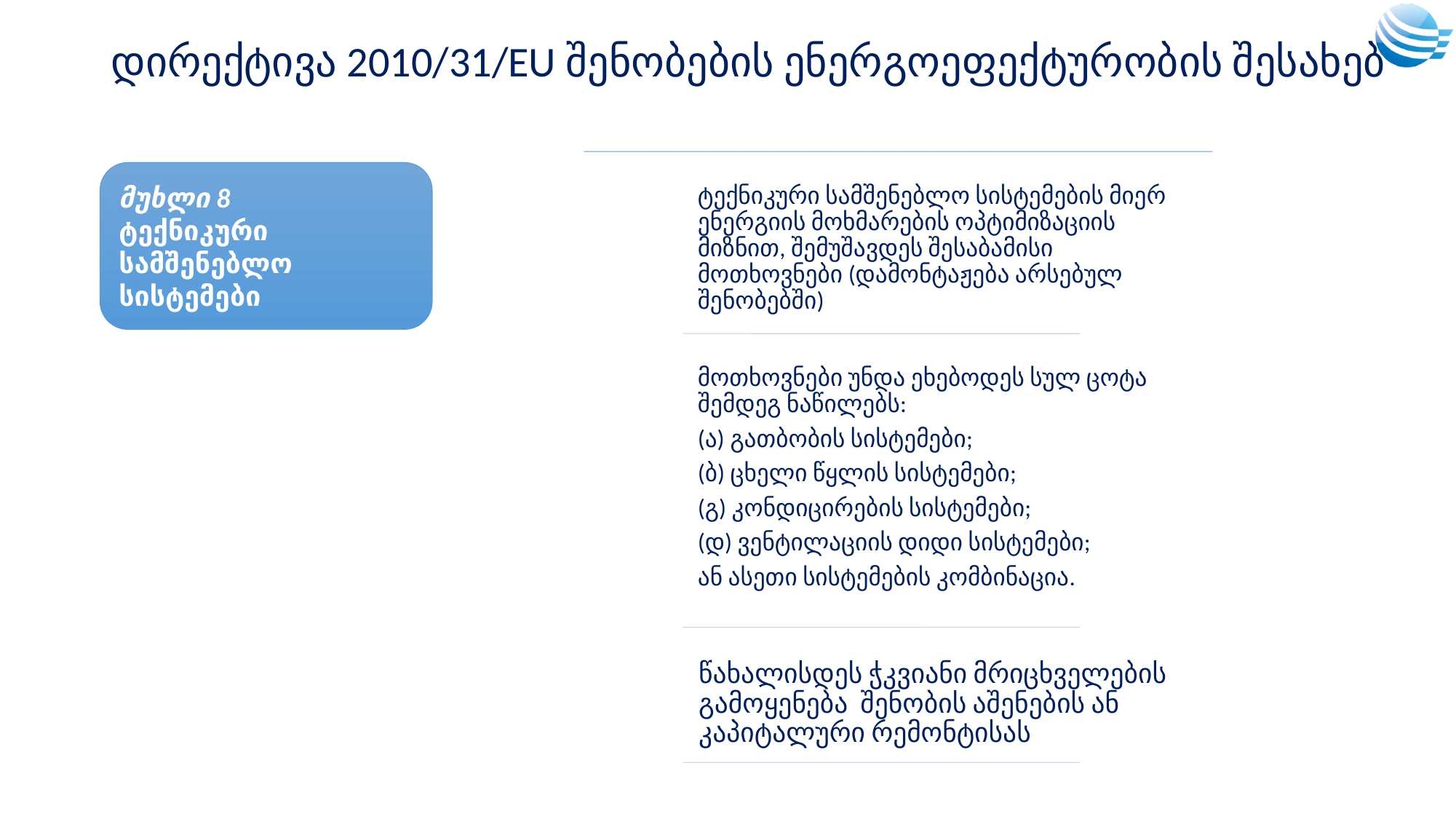

# დირექტივა 2010/31/EU შენობების ენერგოეფექტურობის შესახებ

ტექნიკური სამშენებლო სისტემების მიერ ენერგიის მოხმარების ოპტიმიზაციის მიზნით, შემუშავდეს შესაბამისი მოთხოვნები (დამონტაჟება არსებულ შენობებში)
მოთხოვნები უნდა ეხებოდეს სულ ცოტა შემდეგ ნაწილებს:
(ა) გათბობის სისტემები;
(ბ) ცხელი წყლის სისტემები;
(გ) კონდიცირების სისტემები;
(დ) ვენტილაციის დიდი სისტემები;
ან ასეთი სისტემების კომბინაცია.
წახალისდეს ჭკვიანი მრიცხველების გამოყენება  შენობის აშენების ან კაპიტალური რემონტისას
მუხლი 8
ტექნიკური სამშენებლო სისტემები